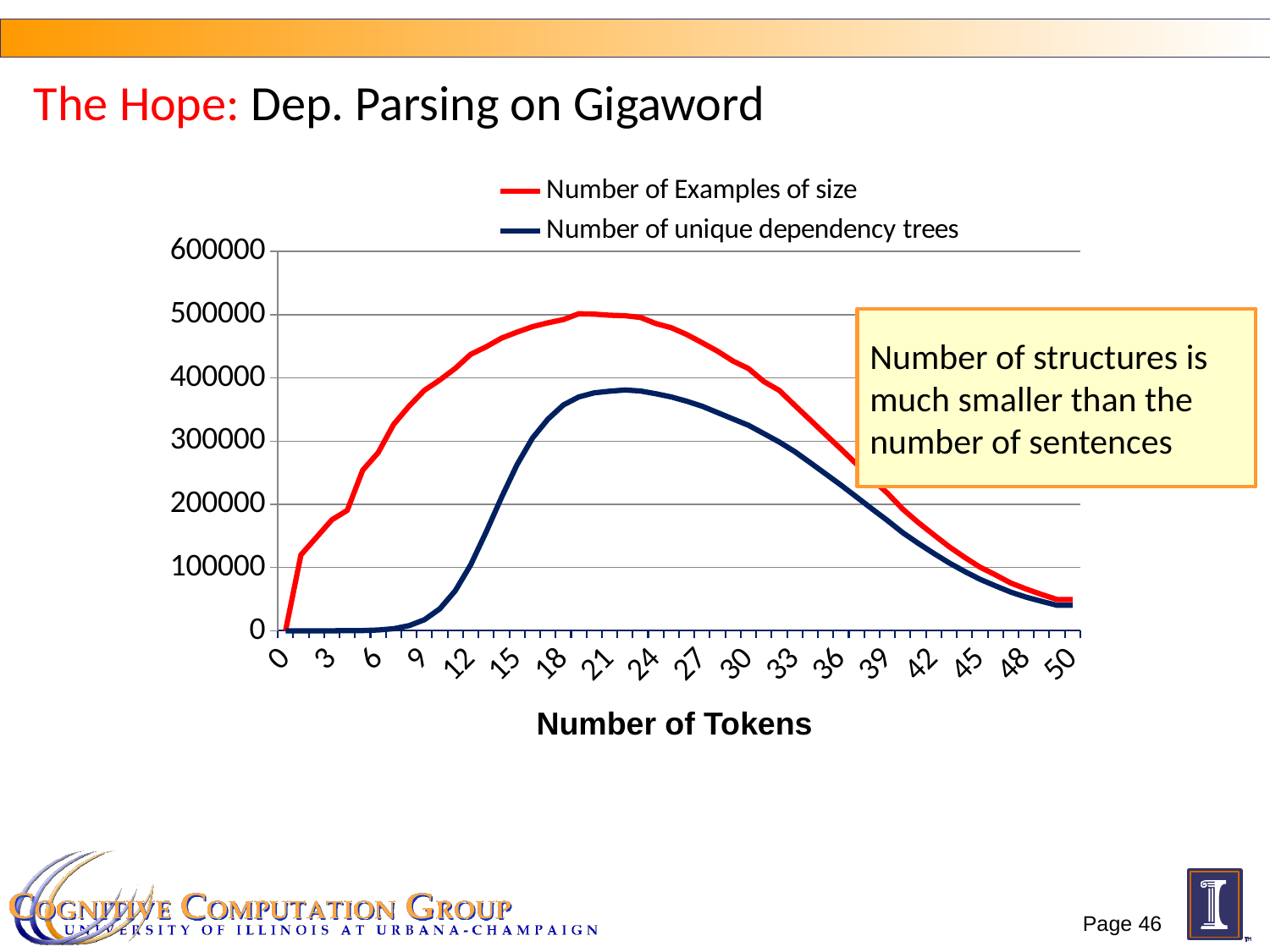

# The Hope: Dep. Parsing on Gigaword

### Chart

| Category | Number of Examples of size | Number of unique dependency trees |
|---|---|---|
| 0 | 0.0 | 0.0 |
| 1 | 120091.0 | 1.0 |
| 2 | 147708.0 | 3.0 |
| 3 | 175487.0 | 16.0 |
| 4 | 190457.0 | 84.0 |
| 5 | 254015.0 | 359.0 |
| 6 | 281635.0 | 1210.0 |
| 7 | 326289.0 | 3310.0 |
| 8 | 355267.0 | 8064.0 |
| 9 | 380504.0 | 17470.0 |
| 10 | 396794.0 | 34829.0 |
| 11 | 415161.0 | 63386.0 |
| 12 | 437351.0 | 104507.0 |
| 13 | 449203.0 | 156289.0 |
| 14 | 463048.0 | 211181.0 |
| 15 | 472438.0 | 262752.0 |
| 16 | 481111.0 | 304731.0 |
| 17 | 487202.0 | 334754.0 |
| 18 | 492344.0 | 357196.0 |
| 19 | 501544.0 | 369958.0 |
| 20 | 500884.0 | 376471.0 |
| 21 | 499205.0 | 379065.0 |
| 22 | 498415.0 | 380912.0 |
| 23 | 495742.0 | 379333.0 |
| 24 | 486001.0 | 375031.0 |
| 25 | 479443.0 | 369989.0 |
| 26 | 468672.0 | 363172.0 |
| 27 | 455719.0 | 355246.0 |
| 28 | 442300.0 | 345213.0 |
| 29 | 426667.0 | 335118.0 |
| 30 | 414844.0 | 325168.0 |
| 31 | 394324.0 | 311873.0 |
| 32 | 380219.0 | 298511.0 |
| 33 | 356674.0 | 283405.0 |
| 34 | 333594.0 | 265938.0 |
| 35 | 310246.0 | 248183.0 |
| 36 | 287472.0 | 230375.0 |
| 37 | 263731.0 | 211744.0 |
| 38 | 239946.0 | 192866.0 |
| 39 | 217812.0 | 174577.0 |
| 40 | 192370.0 | 155124.0 |
| 41 | 171271.0 | 138330.0 |
| 42 | 152046.0 | 122572.0 |
| 43 | 133098.0 | 107478.0 |
| 44 | 116325.0 | 93936.0 |
| 45 | 100737.0 | 81540.0 |
| 46 | 88470.0 | 71078.0 |
| 47 | 75491.0 | 61147.0 |
| 48 | 66023.0 | 53144.0 |
| 49 | 57389.0 | 46619.0 |
| 50 | 49545.0 | 40329.0 |
| 50 | 49545.0 | 40459.0 |

Number of structures is much smaller than the number of sentences
Number of Tokens
Page 46